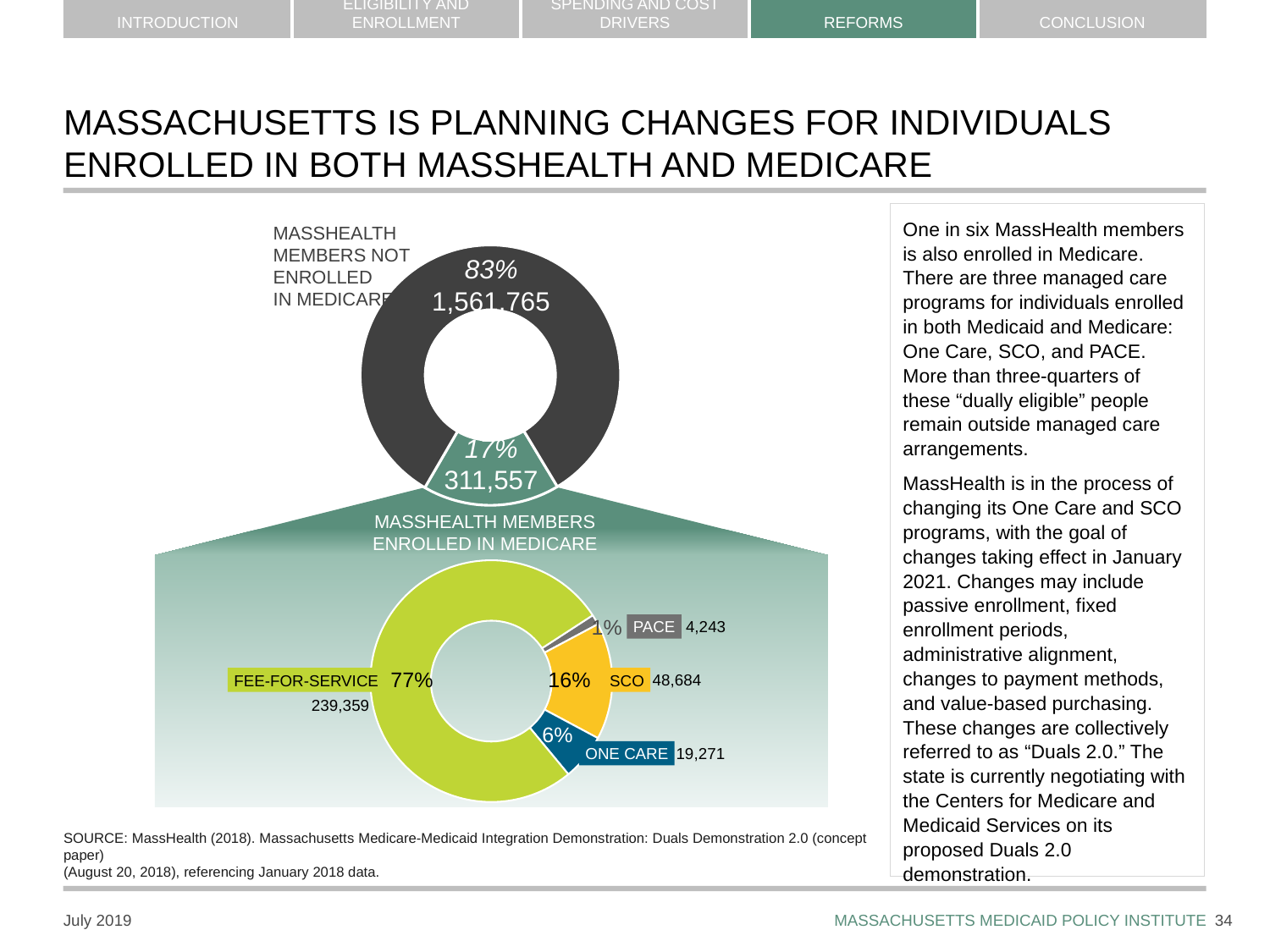

# MASSACHUSETTS IS PLANNING CHANGES FOR INDIVIDUALS ENROLLED IN BOTH MASSHEALTH AND MEDICARE
One in six MassHealth members is also enrolled in Medicare. There are three managed care programs for individuals enrolled in both Medicaid and Medicare: One Care, SCO, and PACE. More than three-quarters of these “dually eligible” people remain outside managed care arrangements.
MassHealth is in the process of changing its One Care and SCO programs, with the goal of changes taking effect in January 2021. Changes may include passive enrollment, fixed enrollment periods, administrative alignment, changes to payment methods, and value-based purchasing. These changes are collectively referred to as “Duals 2.0.” The state is currently negotiating with the Centers for Medicare and Medicaid Services on its proposed Duals 2.0 demonstration.

### Chart

| Category | Column1 |
|---|---|
|  | 0.17 |
|  | 0.83 |
|  | None |
MassHealth members not enrolled
in Medicare
83%
1,561,765
17%
311,557

MassHealth members
enrolled in Medicare

### Chart

| Category |  |
|---|---|
| PACE | 4243.0 |
| SCO | 48684.0 |
| One Care | 19271.0 |
| FFS | 239359.0 |
1%
PACE
4,243
77%
16%
Fee-for-service
239,359
SCO
48,684
6%
ONE CARE
19,271
source: MassHealth (2018). Massachusetts Medicare-Medicaid Integration Demonstration: Duals Demonstration 2.0 (concept paper)
(August 20, 2018), referencing January 2018 data.
34